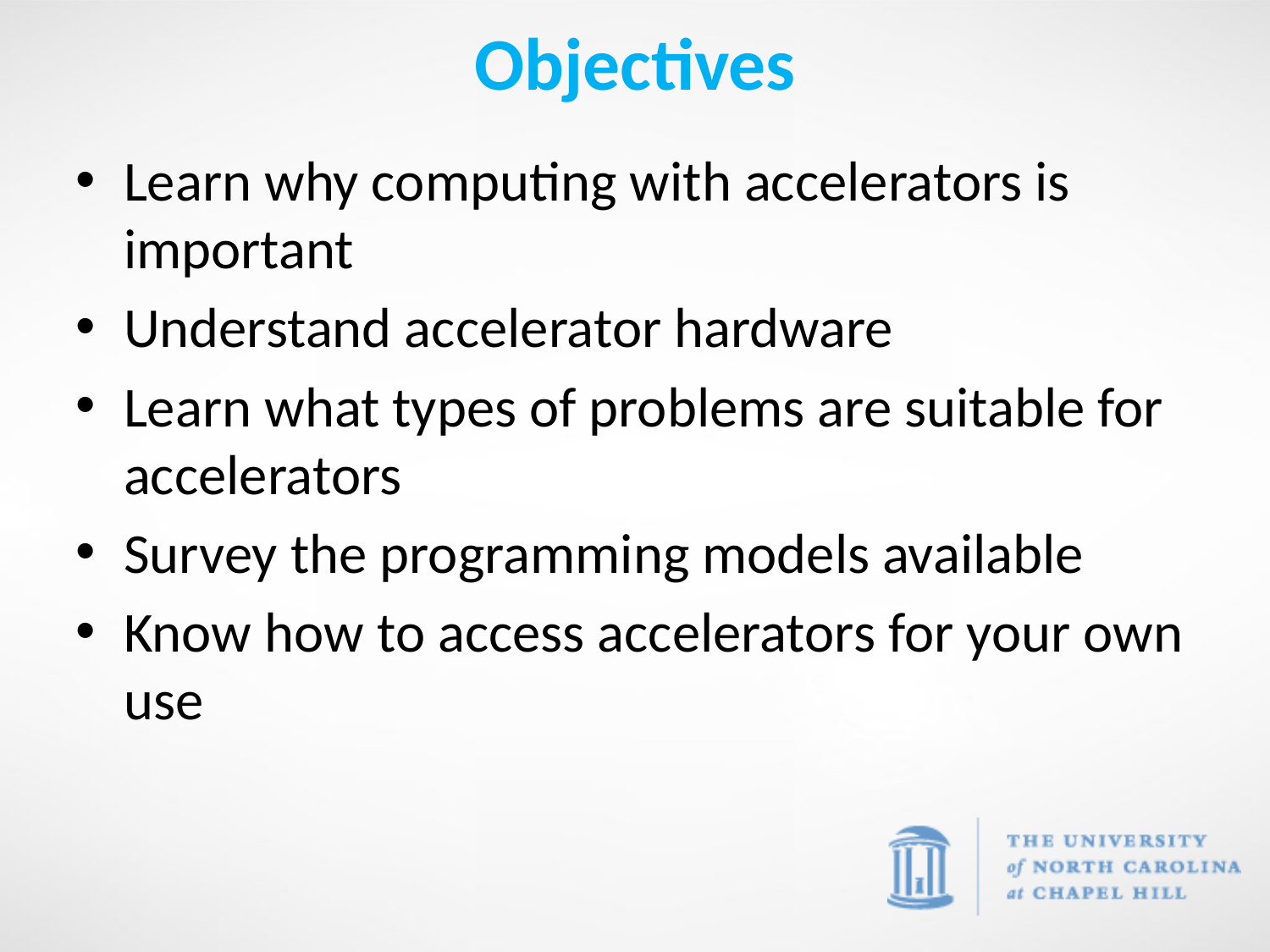

# Objectives
Learn why computing with accelerators is important
Understand accelerator hardware
Learn what types of problems are suitable for accelerators
Survey the programming models available
Know how to access accelerators for your own use